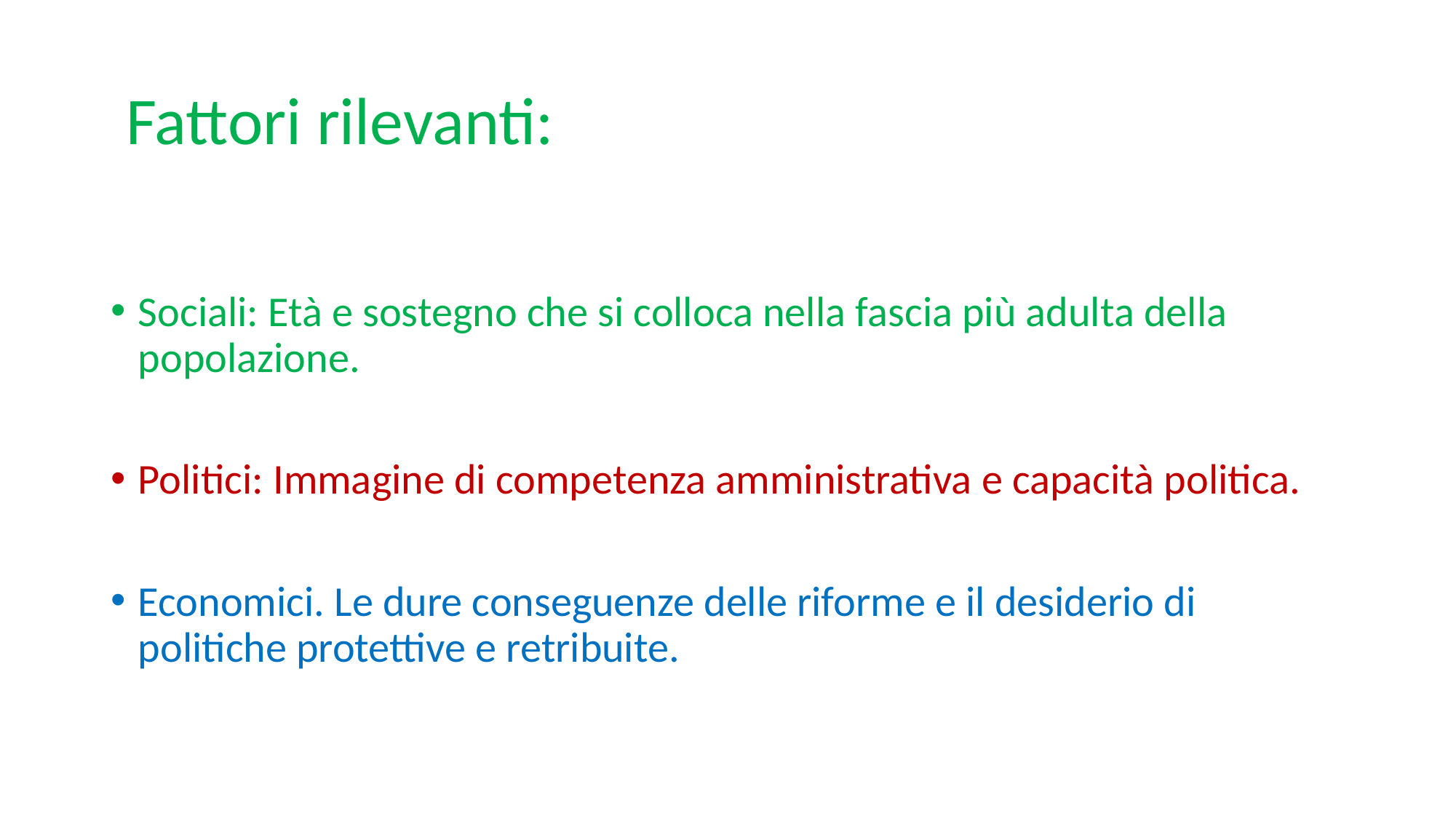

# Fattori rilevanti:

Sociali: Età e sostegno che si colloca nella fascia più adulta della popolazione.

Politici: Immagine di competenza amministrativa e capacità politica.

Economici. Le dure conseguenze delle riforme e il desiderio di politiche protettive e retribuite.